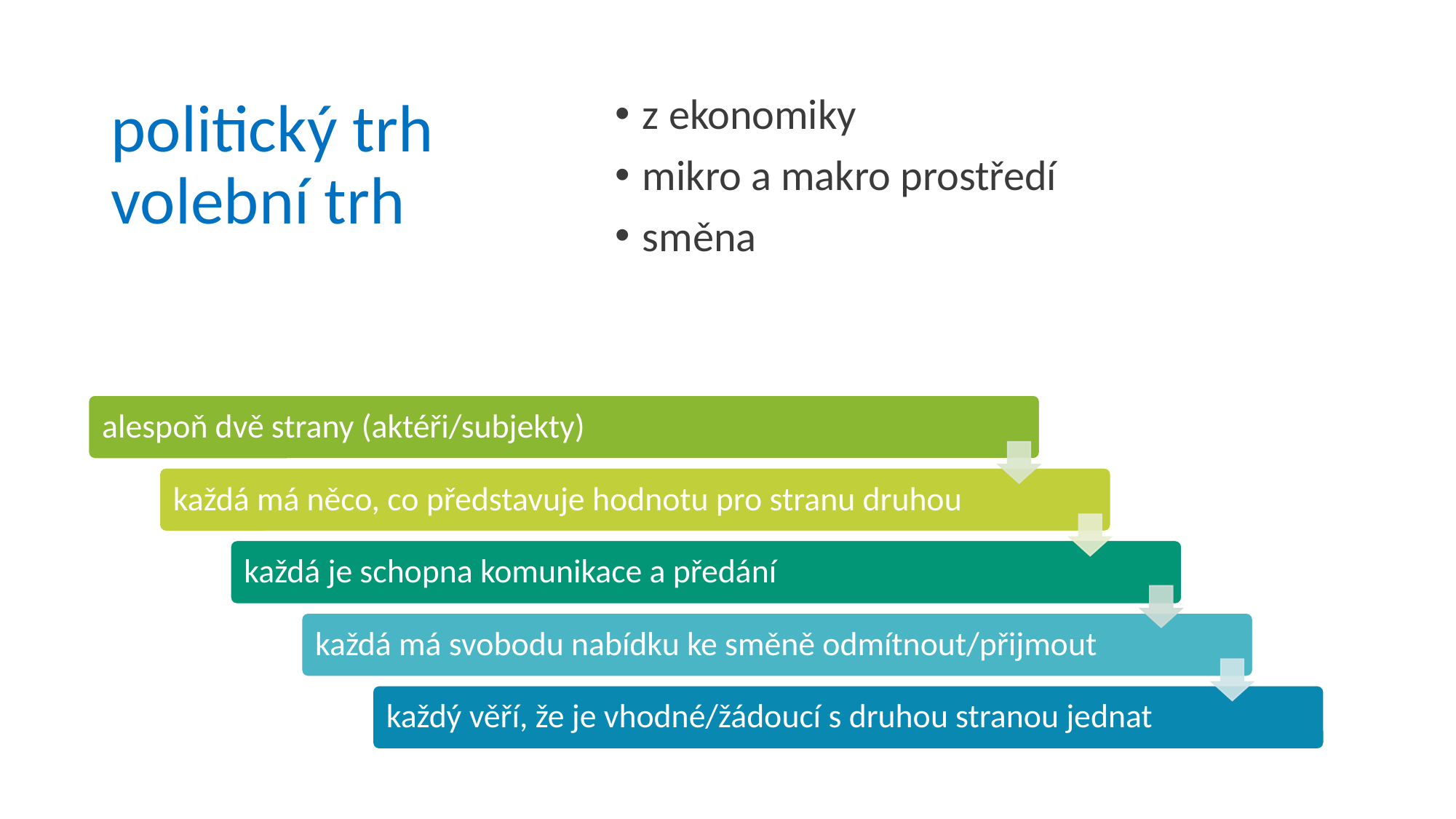

# politický trh volební trh
z ekonomiky
mikro a makro prostředí
směna
alespoň dvě strany (aktéři/subjekty)
každá má něco, co představuje hodnotu pro stranu druhou
každá je schopna komunikace a předání
každá má svobodu nabídku ke směně odmítnout/přijmout
každý věří, že je vhodné/žádoucí s druhou stranou jednat